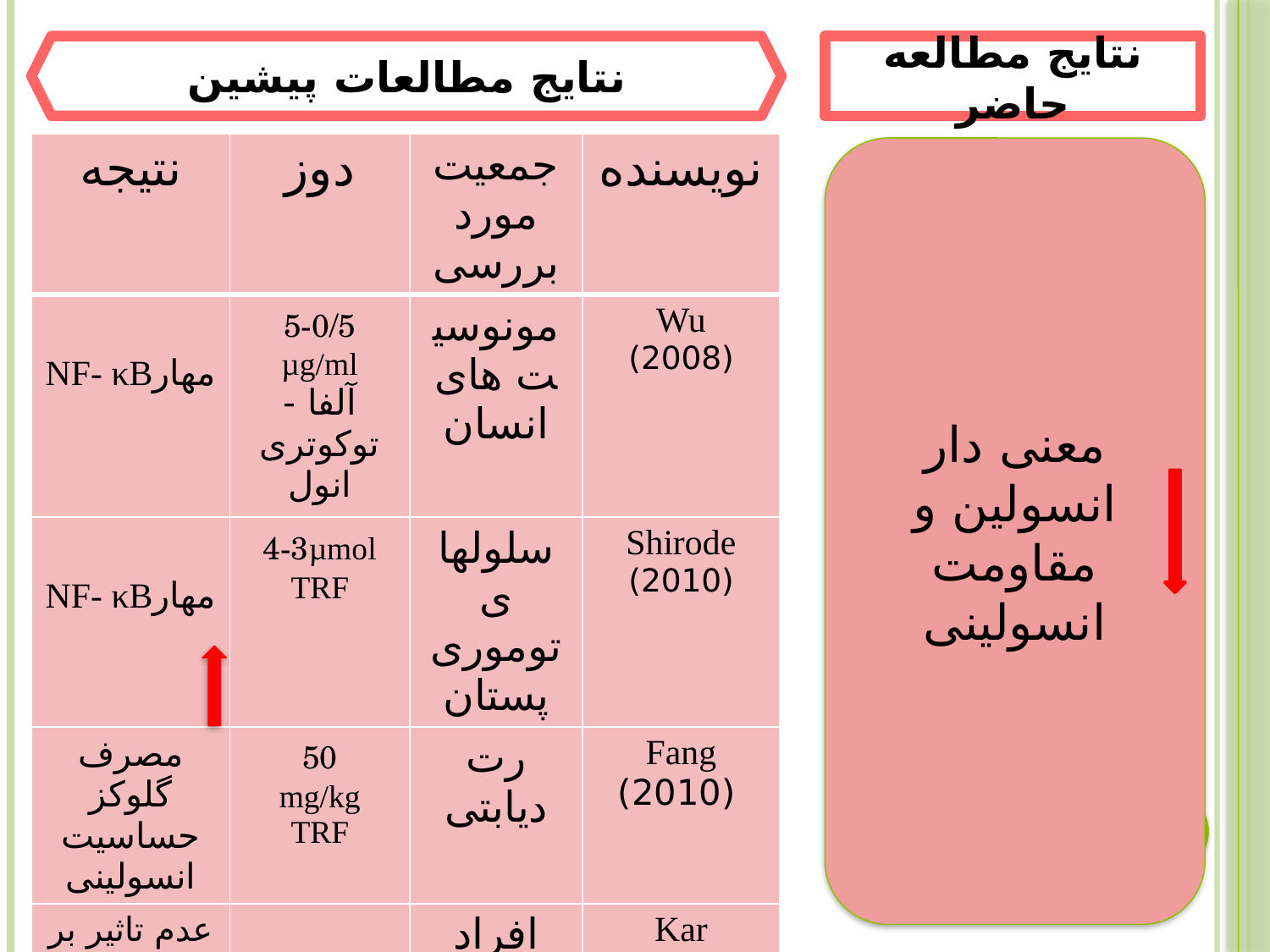

نتایج مطالعات پیشین
نتایج مطالعه حاضر
| نتیجه | دوز | جمعیت مورد بررسی | نویسنده |
| --- | --- | --- | --- |
| مهارNF- κB | 5-0/5 µg/ml آلفا -توکوتری انول | مونوسیت های انسان | Wu (2008) |
| مهارNF- κB | 4-3µmol TRF | سلولهای توموری پستان | Shirode (2010) |
| مصرف گلوکز حساسیت انسولینی | 50 mg/kg TRF | رت دیابتی | Fang (2010) |
| عدم تاثیر بر مقاومت انسولینی | 60mg عصاره هسته انگور | افراد مبتلا به دیابت نوع2 | Kar (2009) |
معنی دار انسولین و مقاومت انسولینی

34